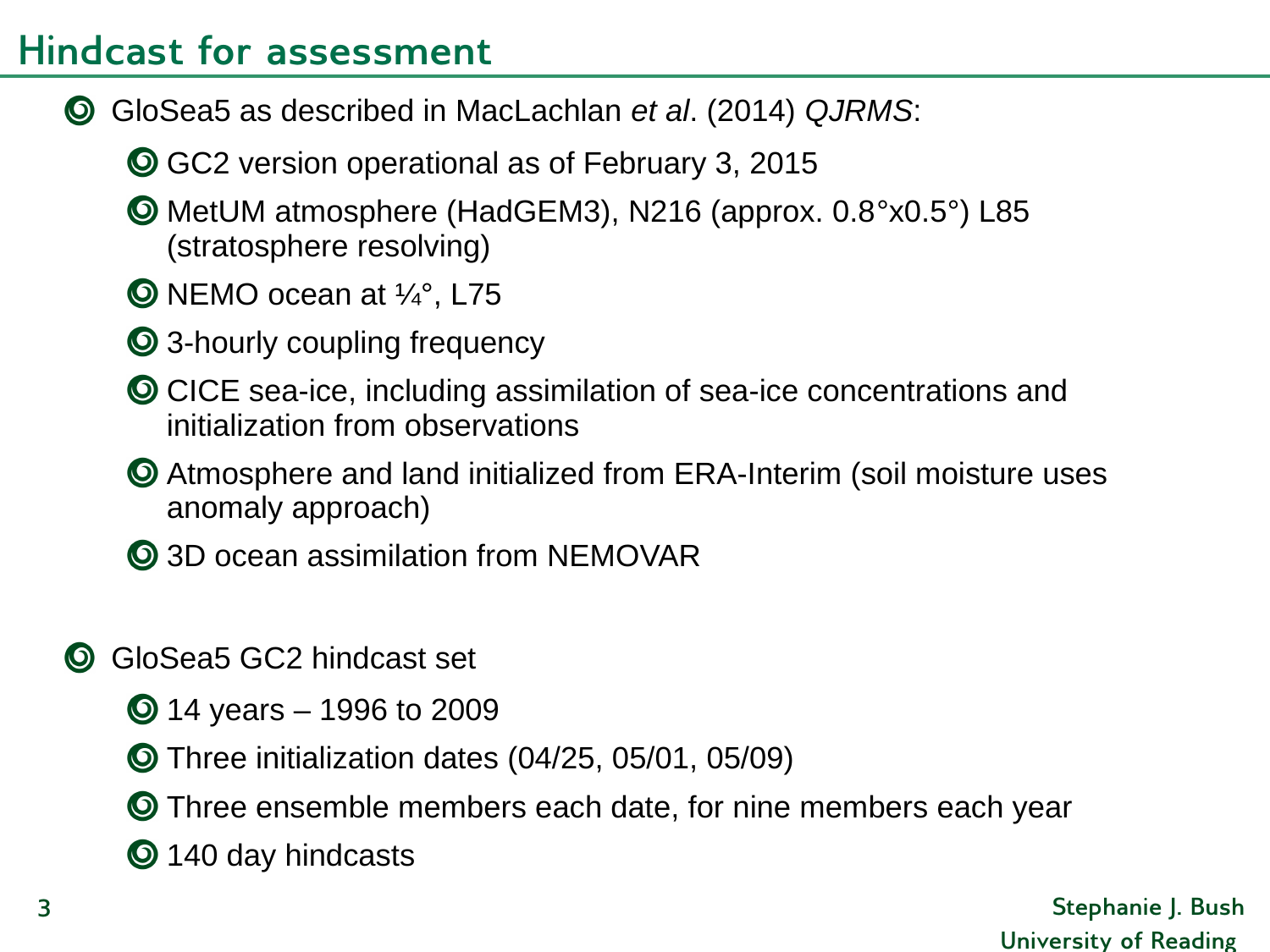

# Hindcast for assessment
GloSea5 as described in MacLachlan et al. (2014) QJRMS:
GC2 version operational as of February 3, 2015
MetUM atmosphere (HadGEM3), N216 (approx. 0.8°x0.5°) L85 (stratosphere resolving)
NEMO ocean at ¼°, L75
3-hourly coupling frequency
CICE sea-ice, including assimilation of sea-ice concentrations and initialization from observations
Atmosphere and land initialized from ERA-Interim (soil moisture uses anomaly approach)
3D ocean assimilation from NEMOVAR

GloSea5 GC2 hindcast set
14 years – 1996 to 2009
Three initialization dates (04/25, 05/01, 05/09)
Three ensemble members each date, for nine members each year
140 day hindcasts

3